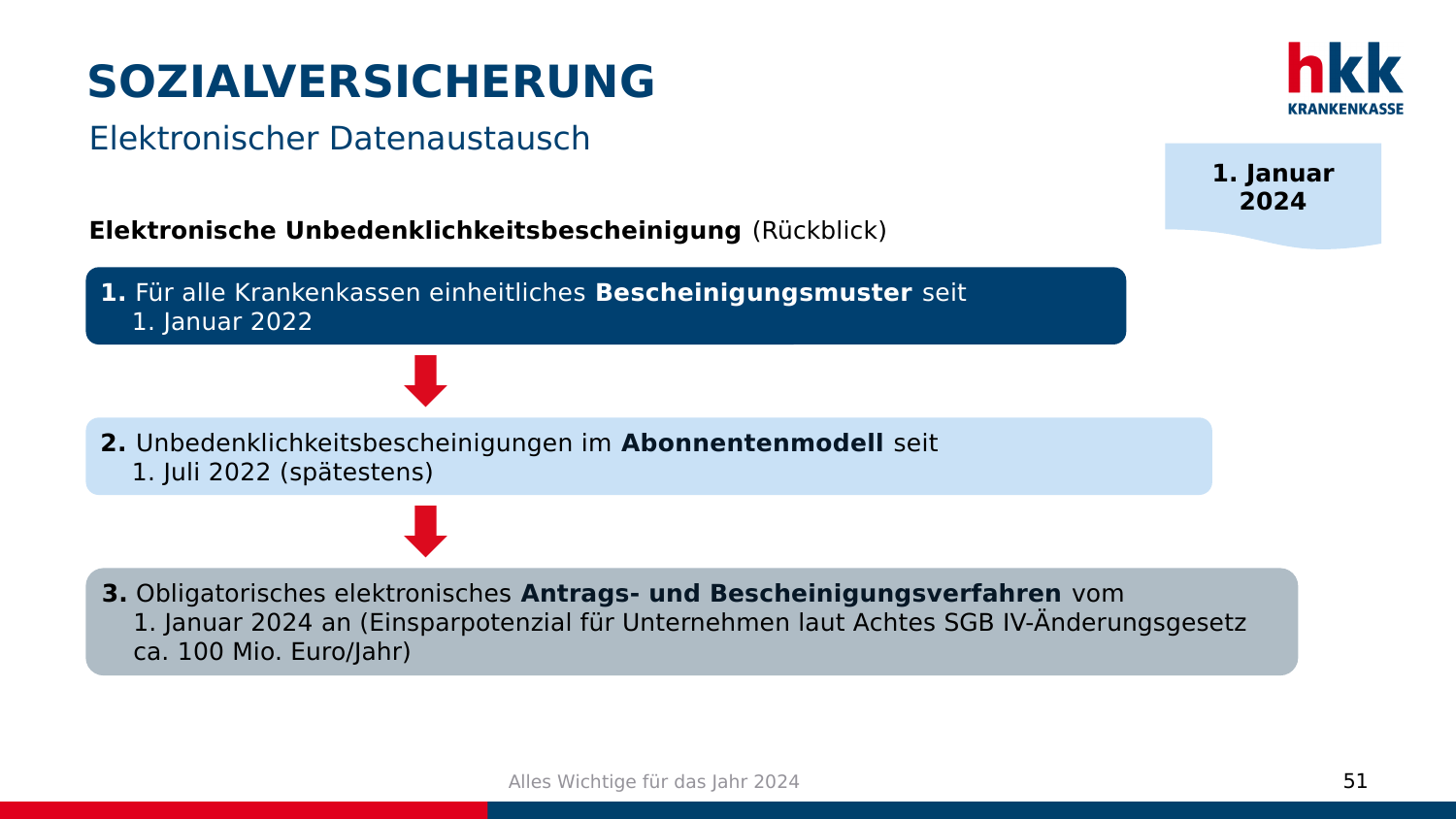

# SOZIALVERSICHERUNG
Elektronischer Datenaustausch
1. Januar 2024
Elektronische Unbedenklichkeitsbescheinigung (Rückblick)

1. Für alle Krankenkassen einheitliches Bescheinigungsmuster seit
1. Januar 2022

2. Unbedenklichkeitsbescheinigungen im Abonnentenmodell seit
1. Juli 2022 (spätestens)

3. Obligatorisches elektronisches Antrags- und Bescheinigungsverfahren vom
1. Januar 2024 an (Einsparpotenzial für Unternehmen laut Achtes SGB IV-Änderungsgesetz
ca. 100 Mio. Euro/Jahr)
Alles Wichtige für das Jahr 2024
51